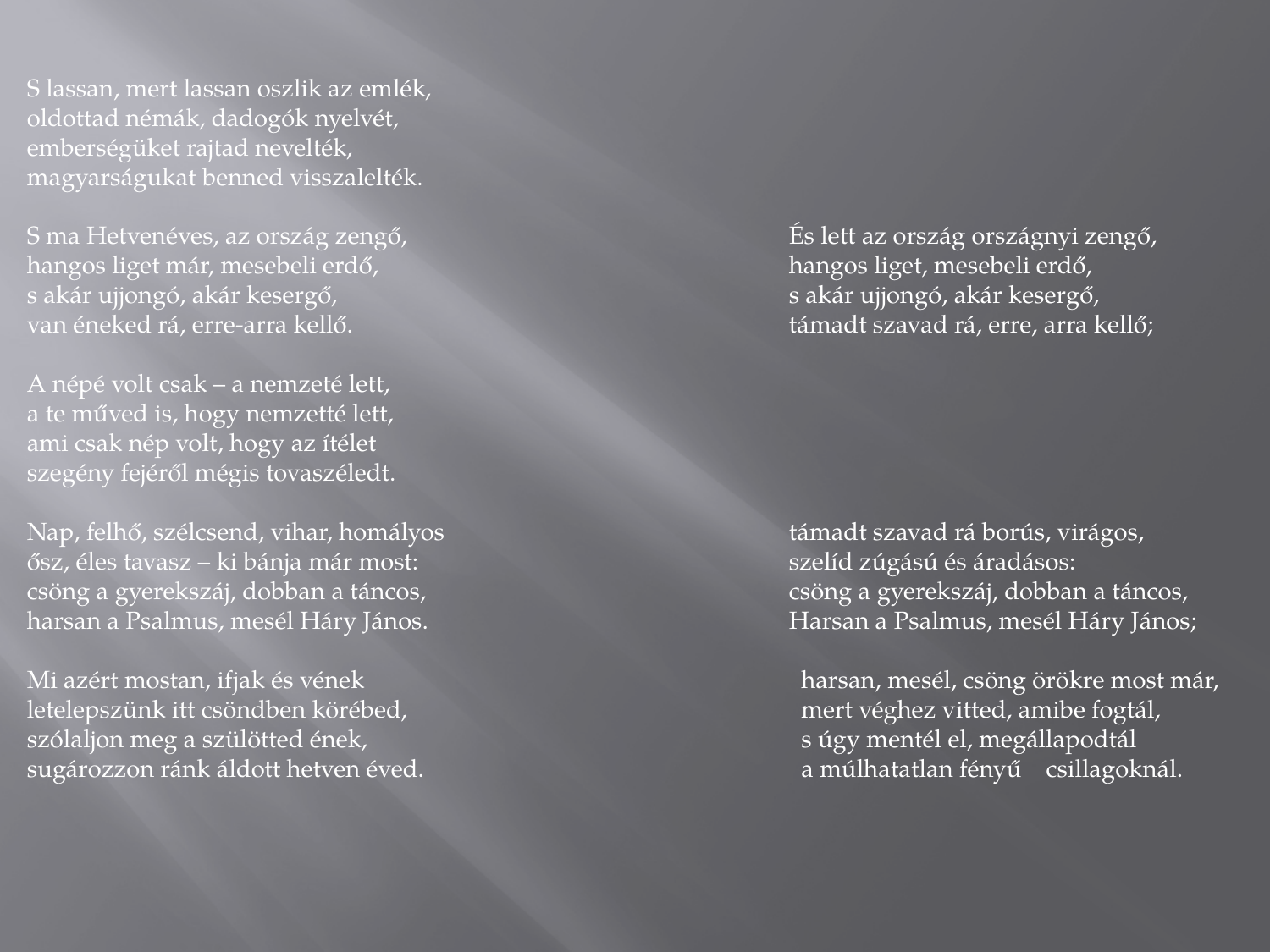

S lassan, mert lassan oszlik az emlék,
oldottad némák, dadogók nyelvét,
emberségüket rajtad nevelték,
magyarságukat benned visszalelték.

S ma Hetvenéves, az ország zengő, 			És lett az ország országnyi zengő,
hangos liget már, mesebeli erdő,				hangos liget, mesebeli erdő,
s akár ujjongó, akár kesergő,				s akár ujjongó, akár kesergő,
van éneked rá, erre-arra kellő.				támadt szavad rá, erre, arra kellő;

A népé volt csak – a nemzeté lett,
a te műved is, hogy nemzetté lett,
ami csak nép volt, hogy az ítélet
szegény fejéről mégis tovaszéledt.

Nap, felhő, szélcsend, vihar, homályos			támadt szavad rá borús, virágos,
ősz, éles tavasz – ki bánja már most:			szelíd zúgású és áradásos:
csöng a gyerekszáj, dobban a táncos,			csöng a gyerekszáj, dobban a táncos,
harsan a Psalmus, mesél Háry János.			Harsan a Psalmus, mesél Háry János;

Mi azért mostan, ifjak és vének				  harsan, mesél, csöng örökre most már,
letelepszünk itt csöndben körébed,				  mert véghez vitted, amibe fogtál,
szólaljon meg a szülötted ének,				  s úgy mentél el, megállapodtál
sugározzon ránk áldott hetven éved.			  a múlhatatlan fényű    csillagoknál.